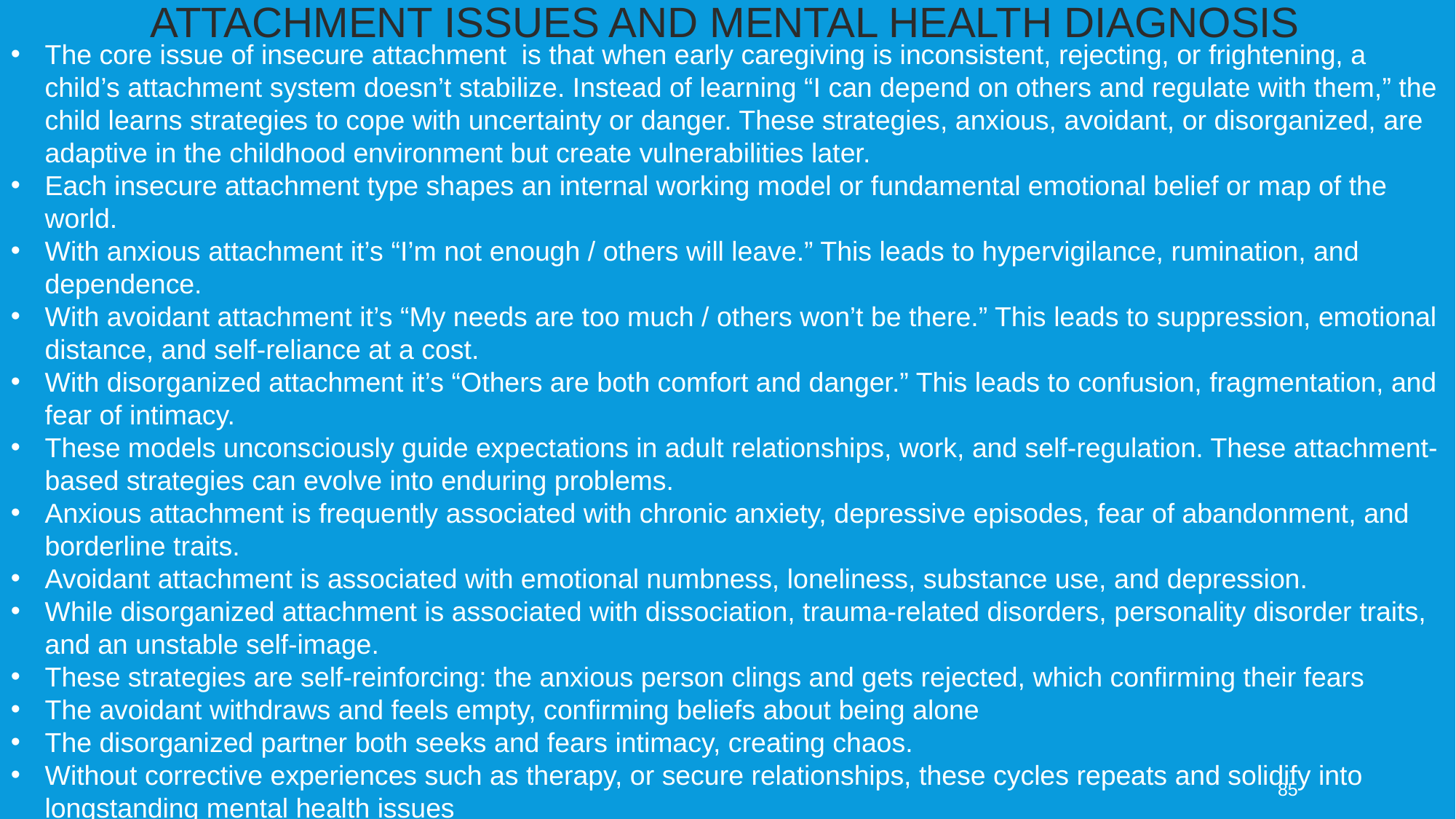

ATTACHMENT ISSUES AND MENTAL HEALTH DIAGNOSIS
The core issue of insecure attachment  is that when early caregiving is inconsistent, rejecting, or frightening, a child’s attachment system doesn’t stabilize. Instead of learning “I can depend on others and regulate with them,” the child learns strategies to cope with uncertainty or danger. These strategies, anxious, avoidant, or disorganized, are adaptive in the childhood environment but create vulnerabilities later.
Each insecure attachment type shapes an internal working model or fundamental emotional belief or map of the world.
With anxious attachment it’s “I’m not enough / others will leave.” This leads to hypervigilance, rumination, and dependence.
With avoidant attachment it’s “My needs are too much / others won’t be there.” This leads to suppression, emotional distance, and self-reliance at a cost.
With disorganized attachment it’s “Others are both comfort and danger.” This leads to confusion, fragmentation, and fear of intimacy.
These models unconsciously guide expectations in adult relationships, work, and self-regulation. These attachment-based strategies can evolve into enduring problems.
Anxious attachment is frequently associated with chronic anxiety, depressive episodes, fear of abandonment, and borderline traits.
Avoidant attachment is associated with emotional numbness, loneliness, substance use, and depression.
While disorganized attachment is associated with dissociation, trauma-related disorders, personality disorder traits, and an unstable self-image.
These strategies are self-reinforcing: the anxious person clings and gets rejected, which confirming their fears
The avoidant withdraws and feels empty, confirming beliefs about being alone
The disorganized partner both seeks and fears intimacy, creating chaos.
Without corrective experiences such as therapy, or secure relationships, these cycles repeats and solidify into longstanding mental health issues
85